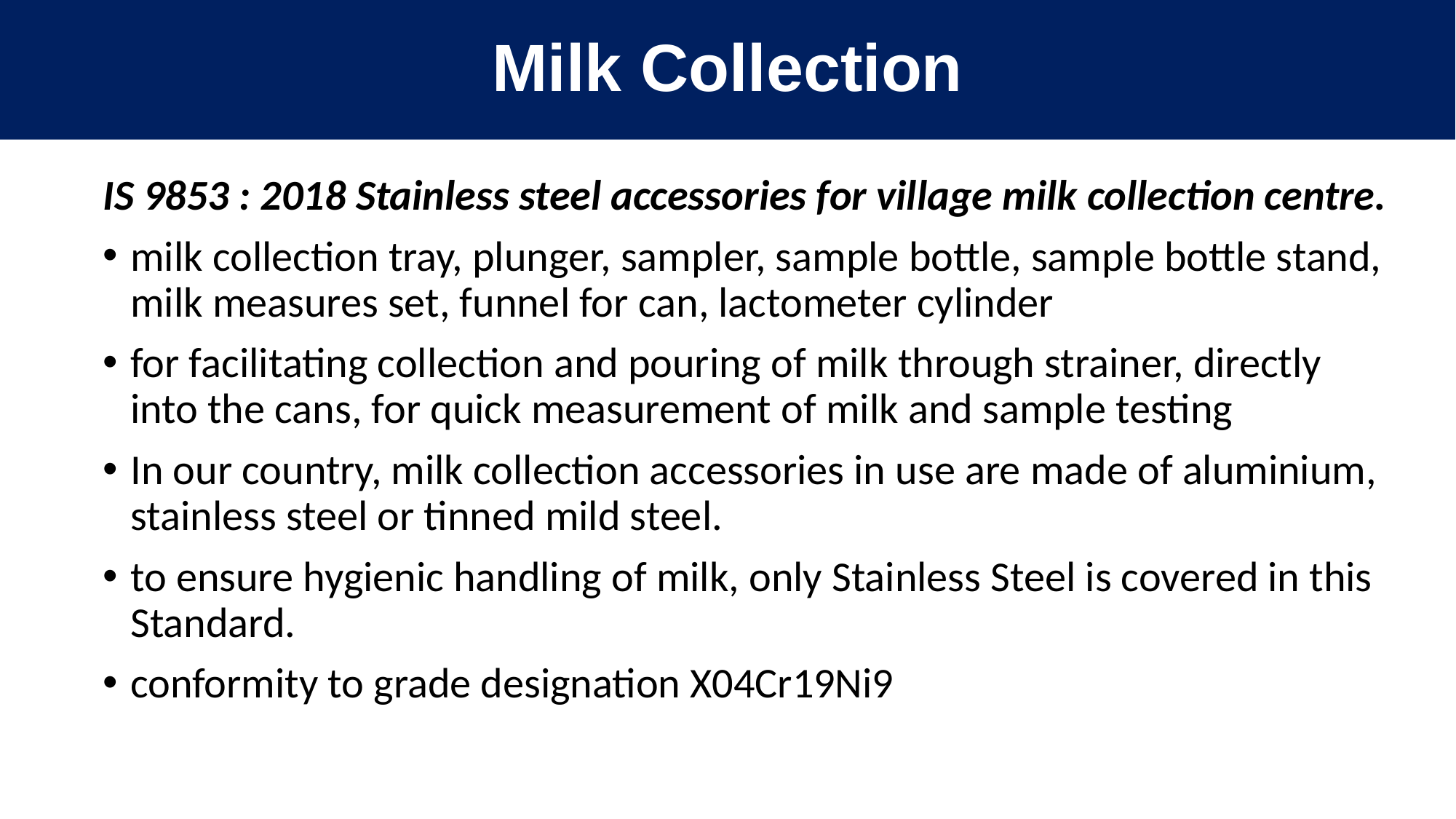

Milk Collection
IS 9853 : 2018 Stainless steel accessories for village milk collection centre.
milk collection tray, plunger, sampler, sample bottle, sample bottle stand, milk measures set, funnel for can, lactometer cylinder
for facilitating collection and pouring of milk through strainer, directly into the cans, for quick measurement of milk and sample testing
In our country, milk collection accessories in use are made of aluminium, stainless steel or tinned mild steel.
to ensure hygienic handling of milk, only Stainless Steel is covered in this Standard.
conformity to grade designation X04Cr19Ni9